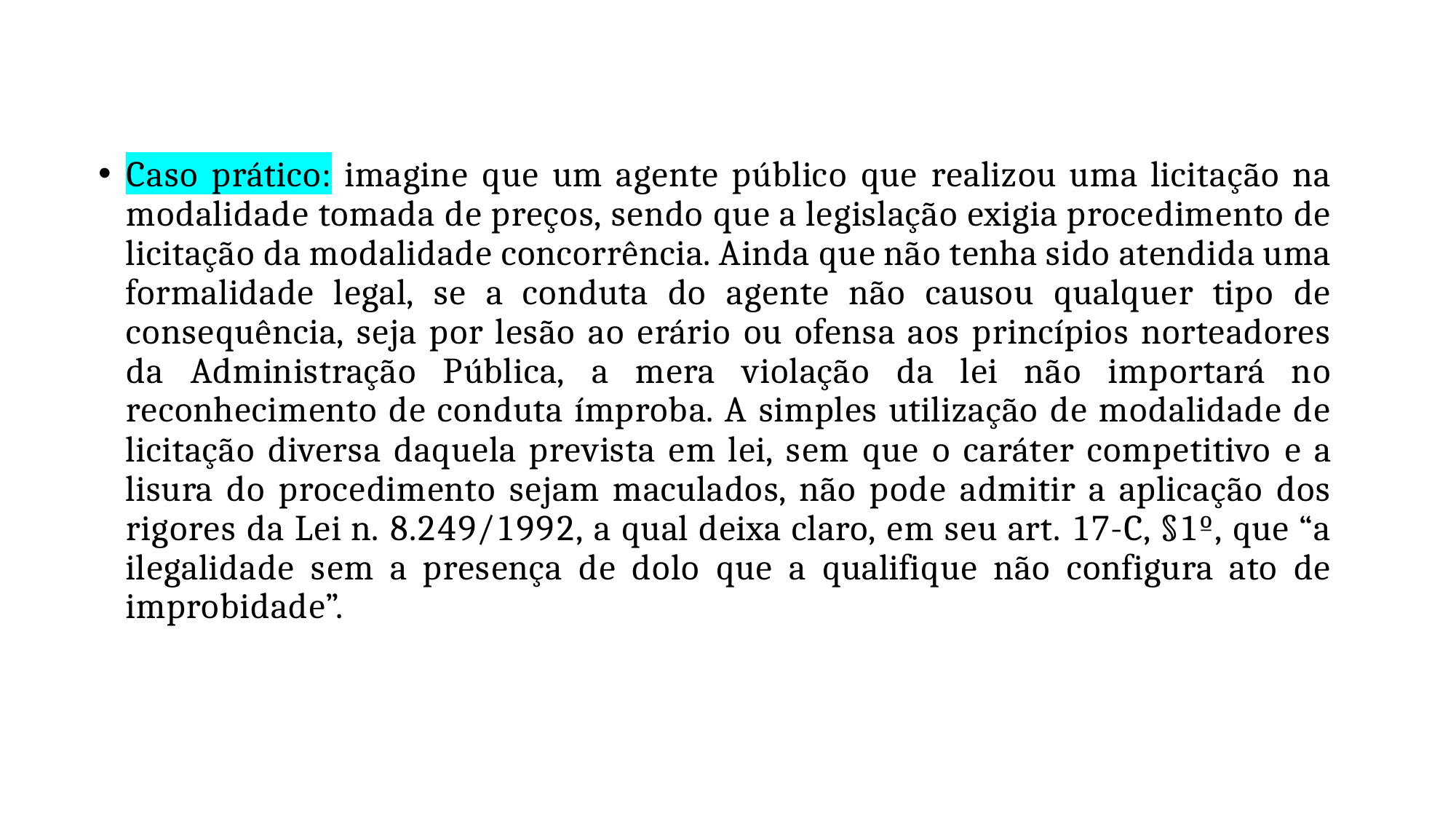

Caso prático: imagine que um agente público que realizou uma licitação na modalidade tomada de preços, sendo que a legislação exigia procedimento de licitação da modalidade concorrência. Ainda que não tenha sido atendida uma formalidade legal, se a conduta do agente não causou qualquer tipo de consequência, seja por lesão ao erário ou ofensa aos princípios norteadores da Administração Pública, a mera violação da lei não importará no reconhecimento de conduta ímproba. A simples utilização de modalidade de licitação diversa daquela prevista em lei, sem que o caráter competitivo e a lisura do procedimento sejam maculados, não pode admitir a aplicação dos rigores da Lei n. 8.249/1992, a qual deixa claro, em seu art. 17-C, §1º, que “a ilegalidade sem a presença de dolo que a qualifique não configura ato de improbidade”.